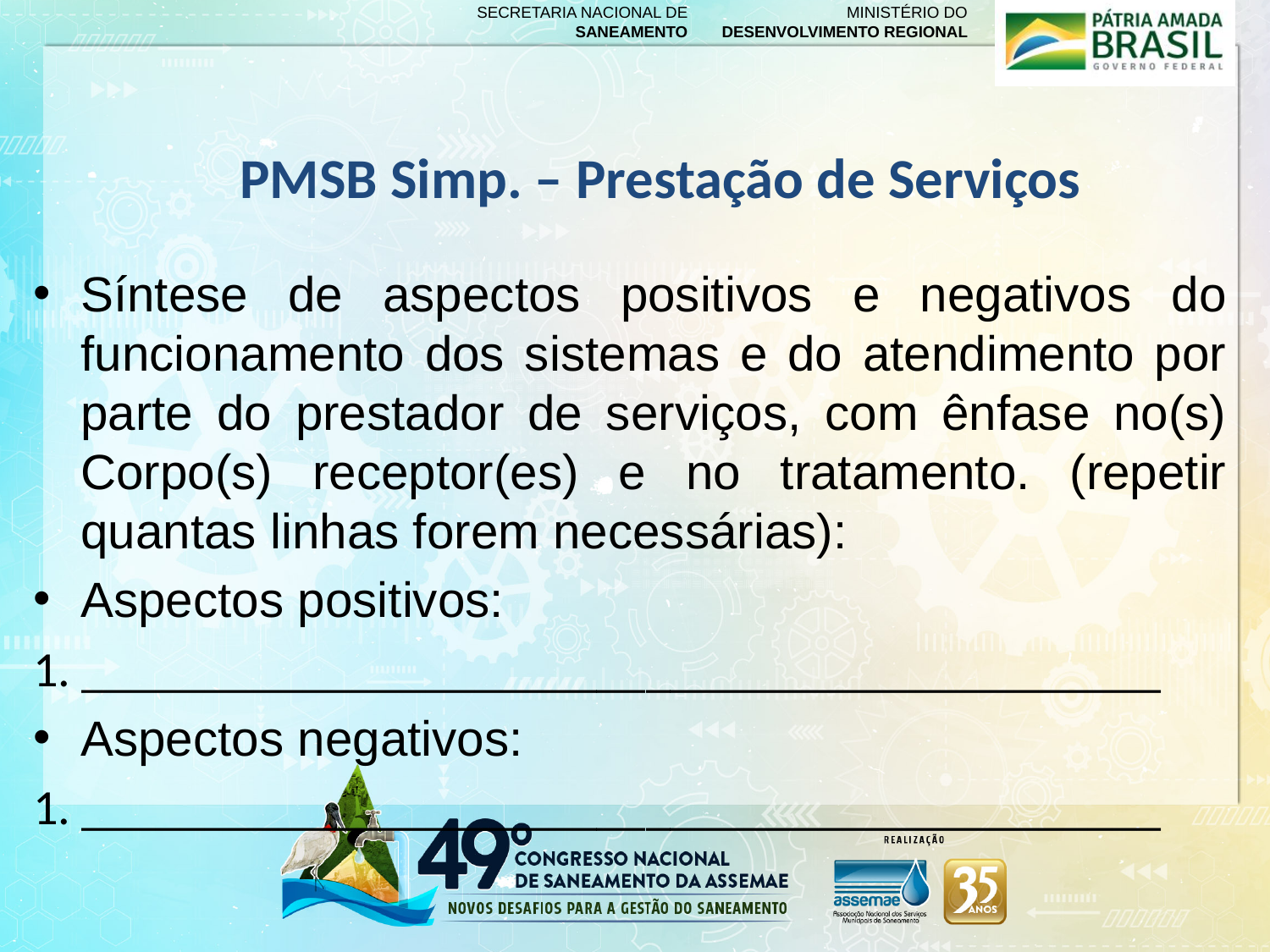

PMSB Simp. – Prestação de Serviços
#
Síntese de aspectos positivos e negativos do funcionamento dos sistemas e do atendimento por parte do prestador de serviços, com ênfase no(s) Corpo(s) receptor(es) e no tratamento. (repetir quantas linhas forem necessárias):
Aspectos positivos:
1. ____________________________________________
Aspectos negativos:
1. ____________________________________________